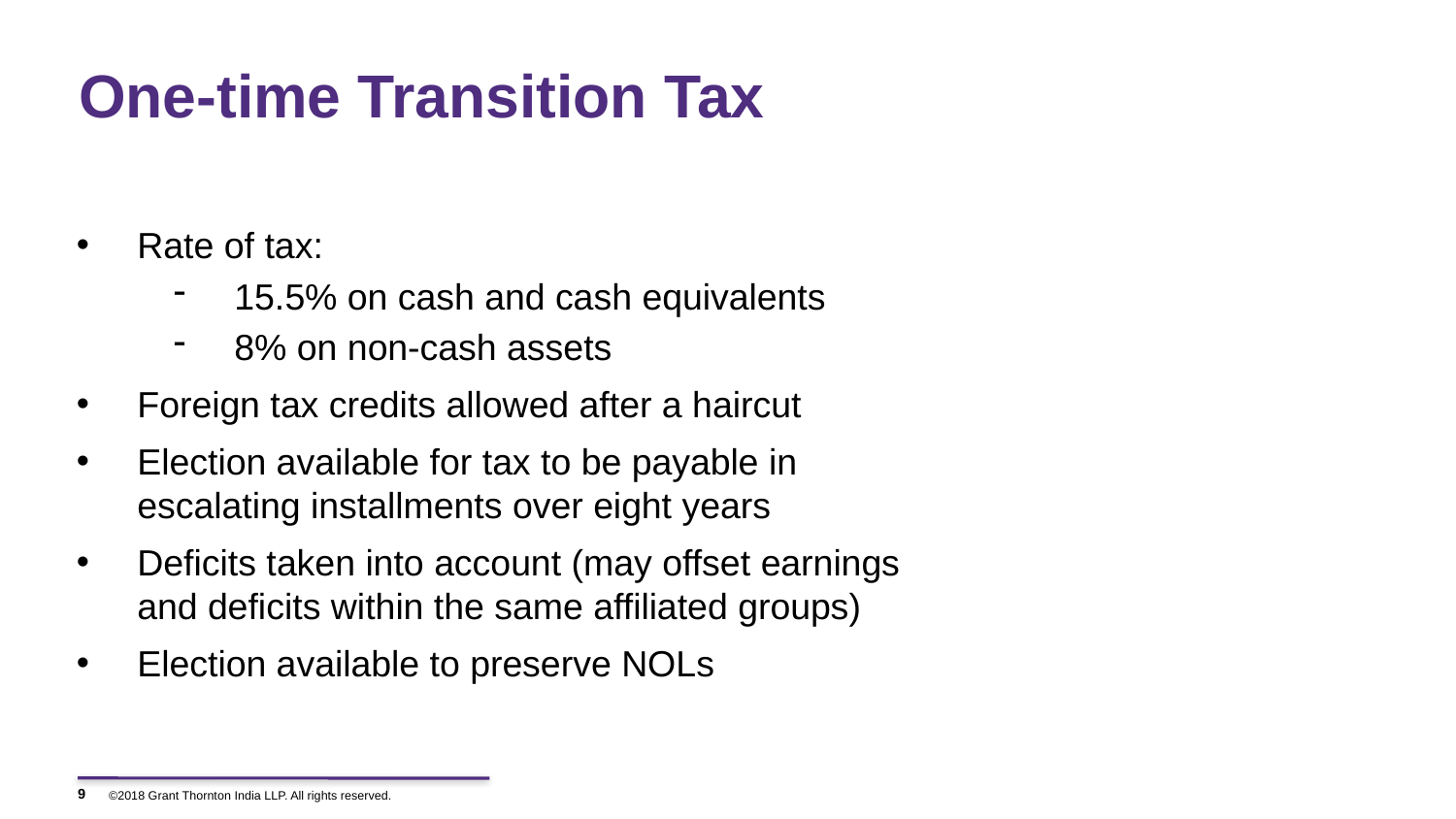

# One-time Transition Tax
Rate of tax:
15.5% on cash and cash equivalents
8% on non-cash assets
Foreign tax credits allowed after a haircut
Election available for tax to be payable in escalating installments over eight years
Deficits taken into account (may offset earnings and deficits within the same affiliated groups)
Election available to preserve NOLs